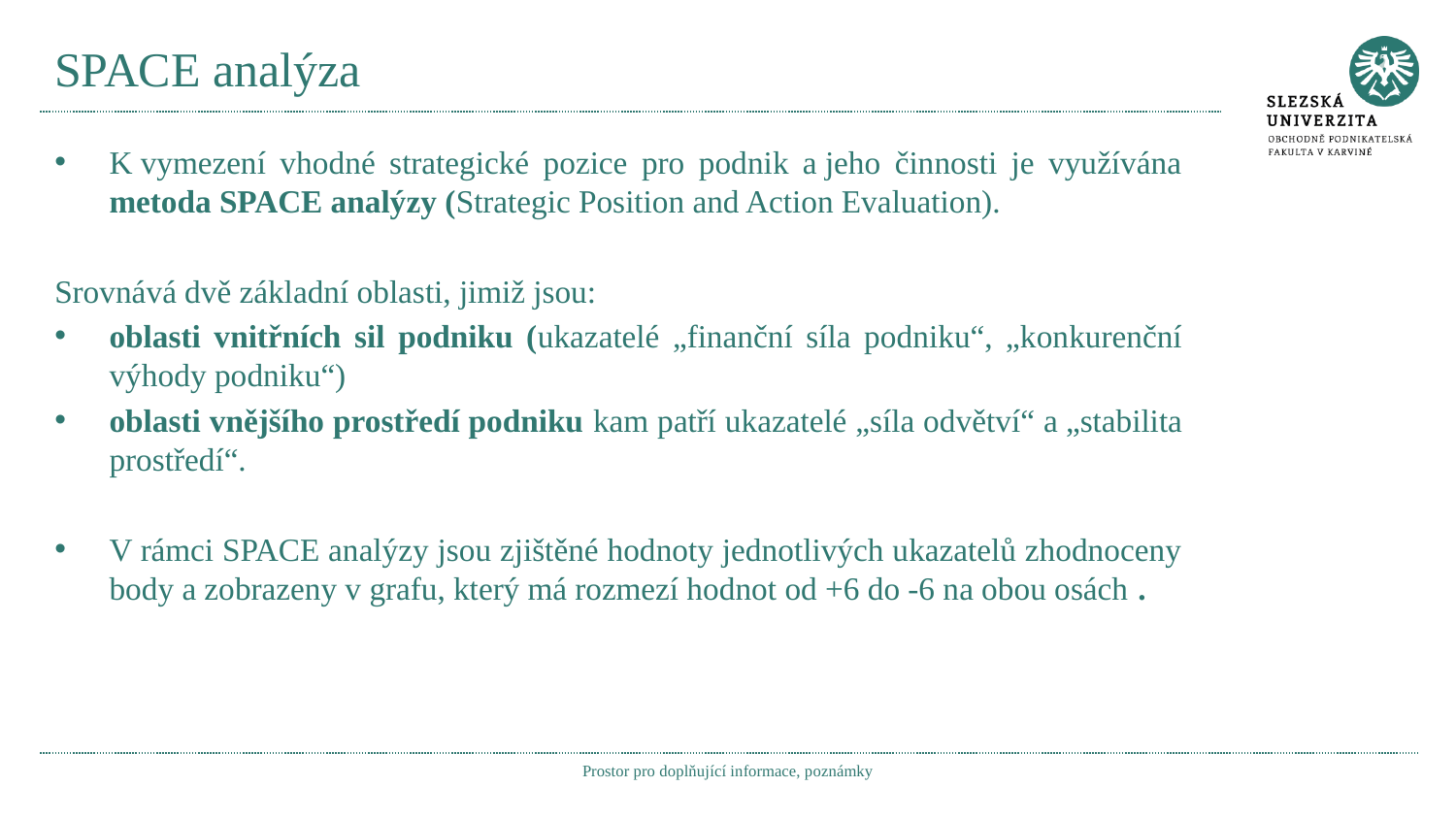

# SPACE analýza
K vymezení vhodné strategické pozice pro podnik a jeho činnosti je využívána metoda SPACE analýzy (Strategic Position and Action Evaluation).

Srovnává dvě základní oblasti, jimiž jsou:
oblasti vnitřních sil podniku (ukazatelé „finanční síla podniku“, „konkurenční výhody podniku“)
oblasti vnějšího prostředí podniku kam patří ukazatelé „síla odvětví“ a „stabilita prostředí“.

V rámci SPACE analýzy jsou zjištěné hodnoty jednotlivých ukazatelů zhodnoceny body a zobrazeny v grafu, který má rozmezí hodnot od +6 do -6 na obou osách .
Prostor pro doplňující informace, poznámky